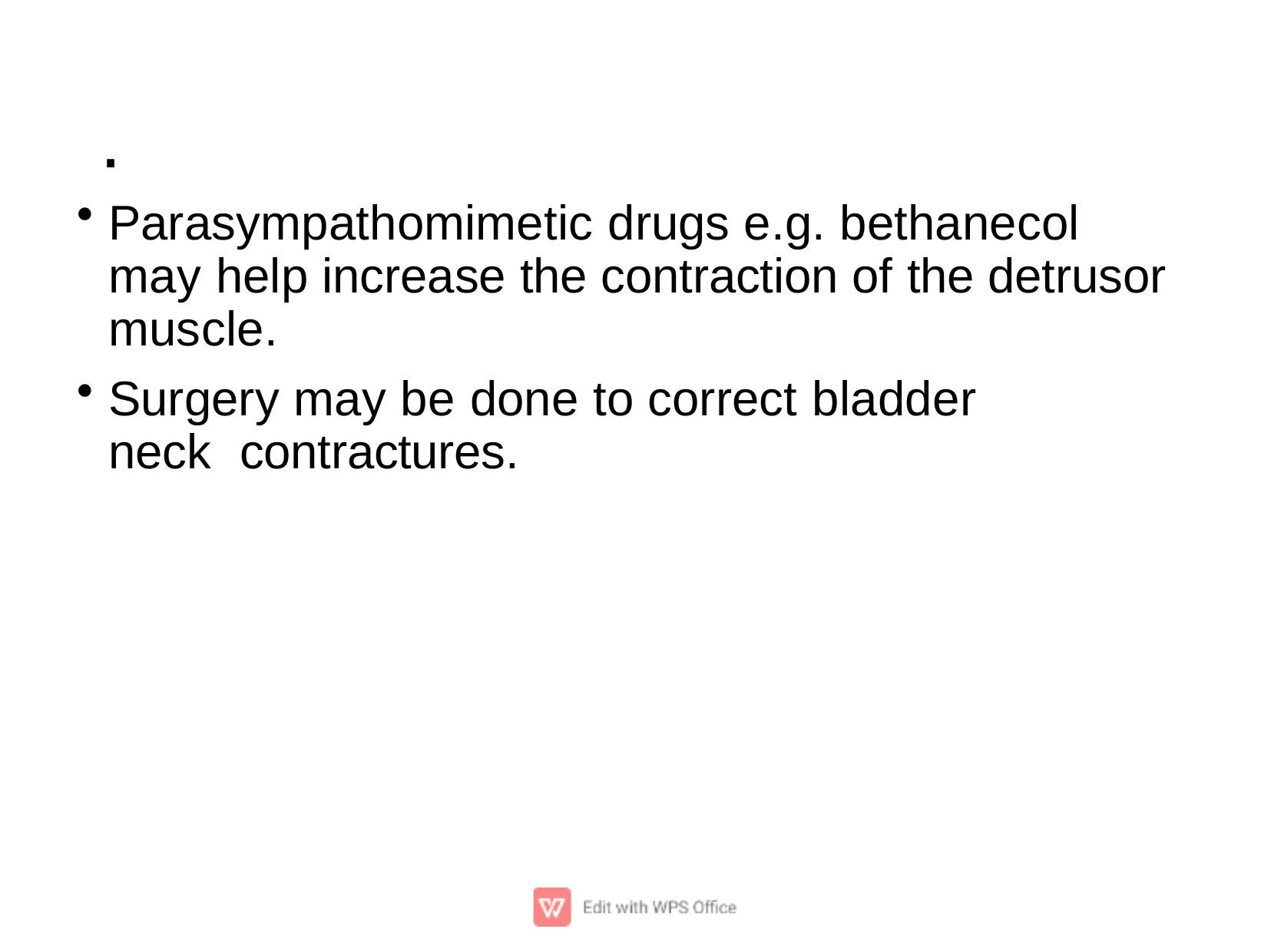

# .
Parasympathomimetic drugs e.g. bethanecol  may help increase the contraction of the detrusor  muscle.
Surgery may be done to correct bladder neck  contractures.